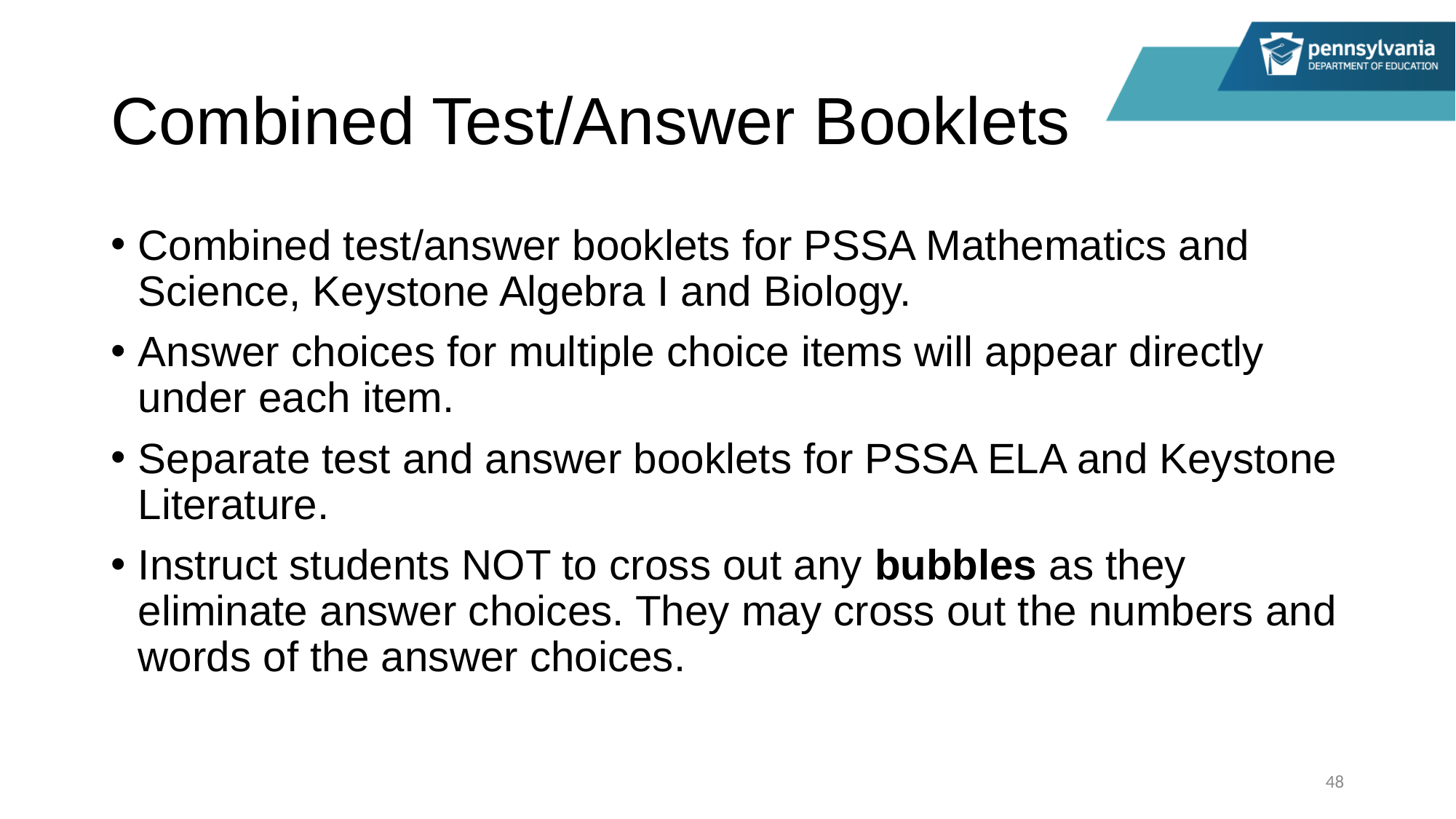

# Combined Test/Answer Booklets
Combined test/answer booklets for PSSA Mathematics and Science, Keystone Algebra I and Biology.
Answer choices for multiple choice items will appear directly under each item.
Separate test and answer booklets for PSSA ELA and Keystone Literature.
Instruct students NOT to cross out any bubbles as they eliminate answer choices. They may cross out the numbers and words of the answer choices.
48